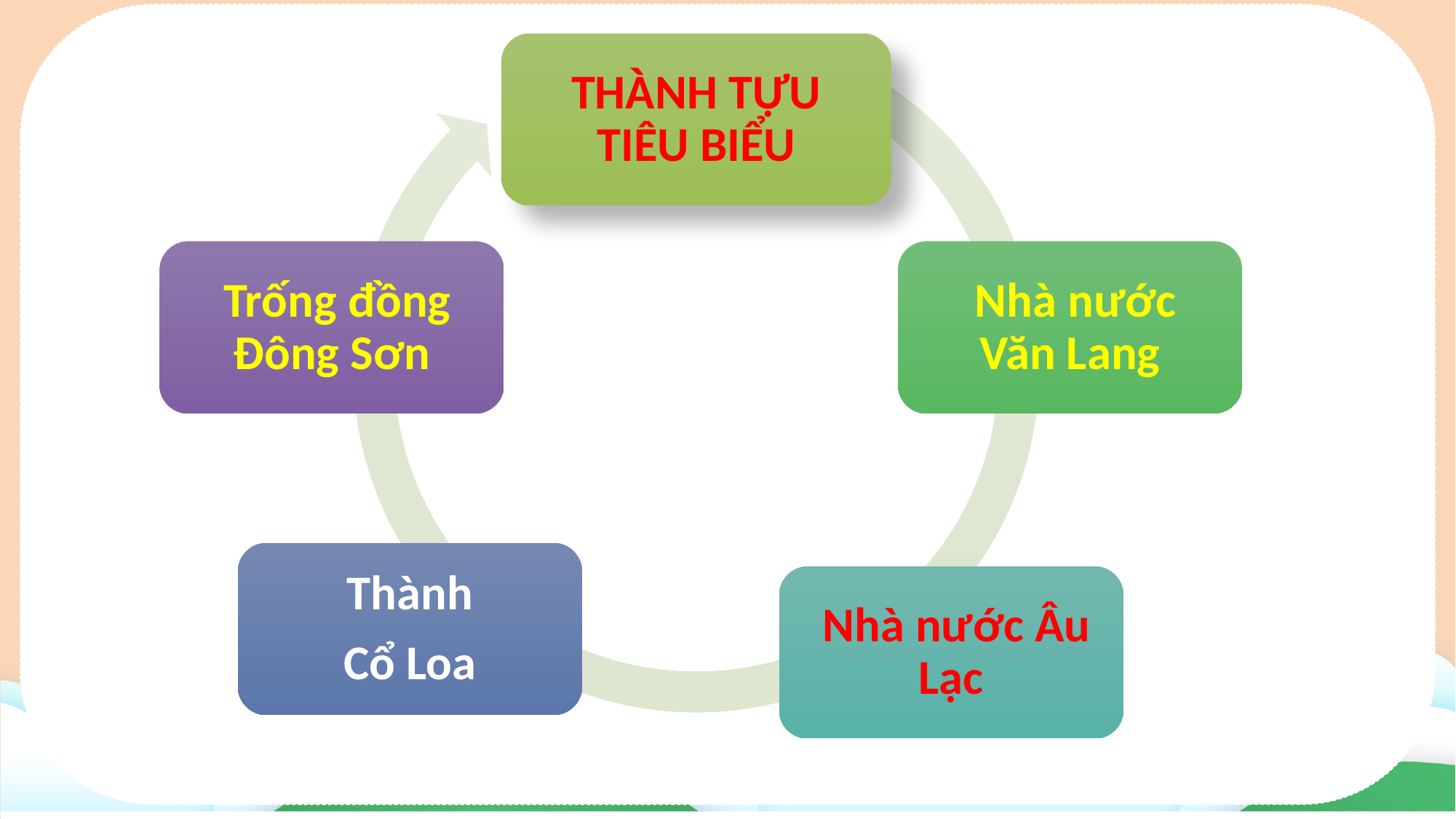

THÀNH TỰU TIÊU BIỂU
 Trống đồng Đông Sơn
 Nhà nước Văn Lang
 Thành
Cổ Loa
 Nhà nước Âu Lạc